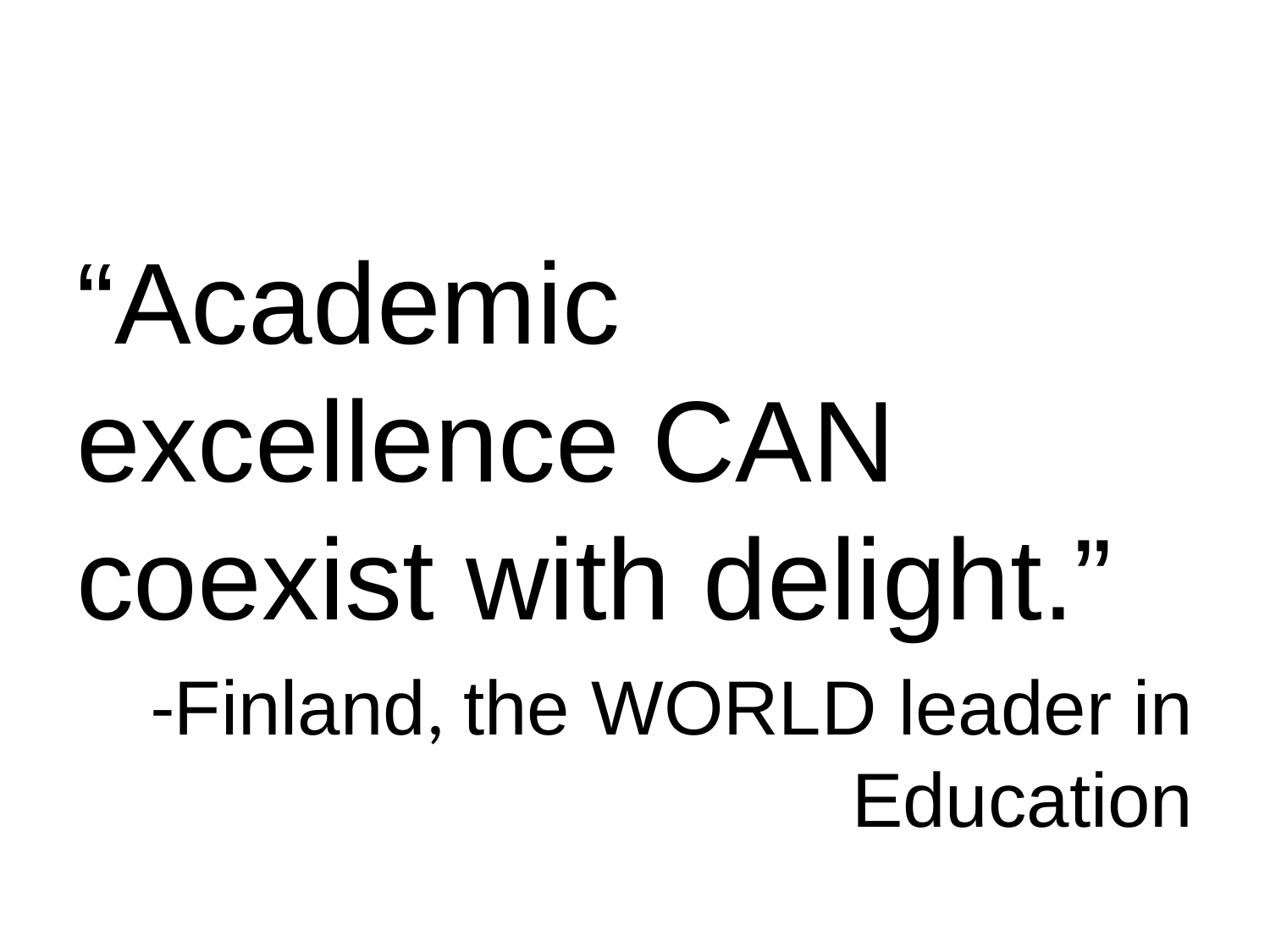

“Academic excellence CAN coexist with delight.”
-Finland, the WORLD leader in Education